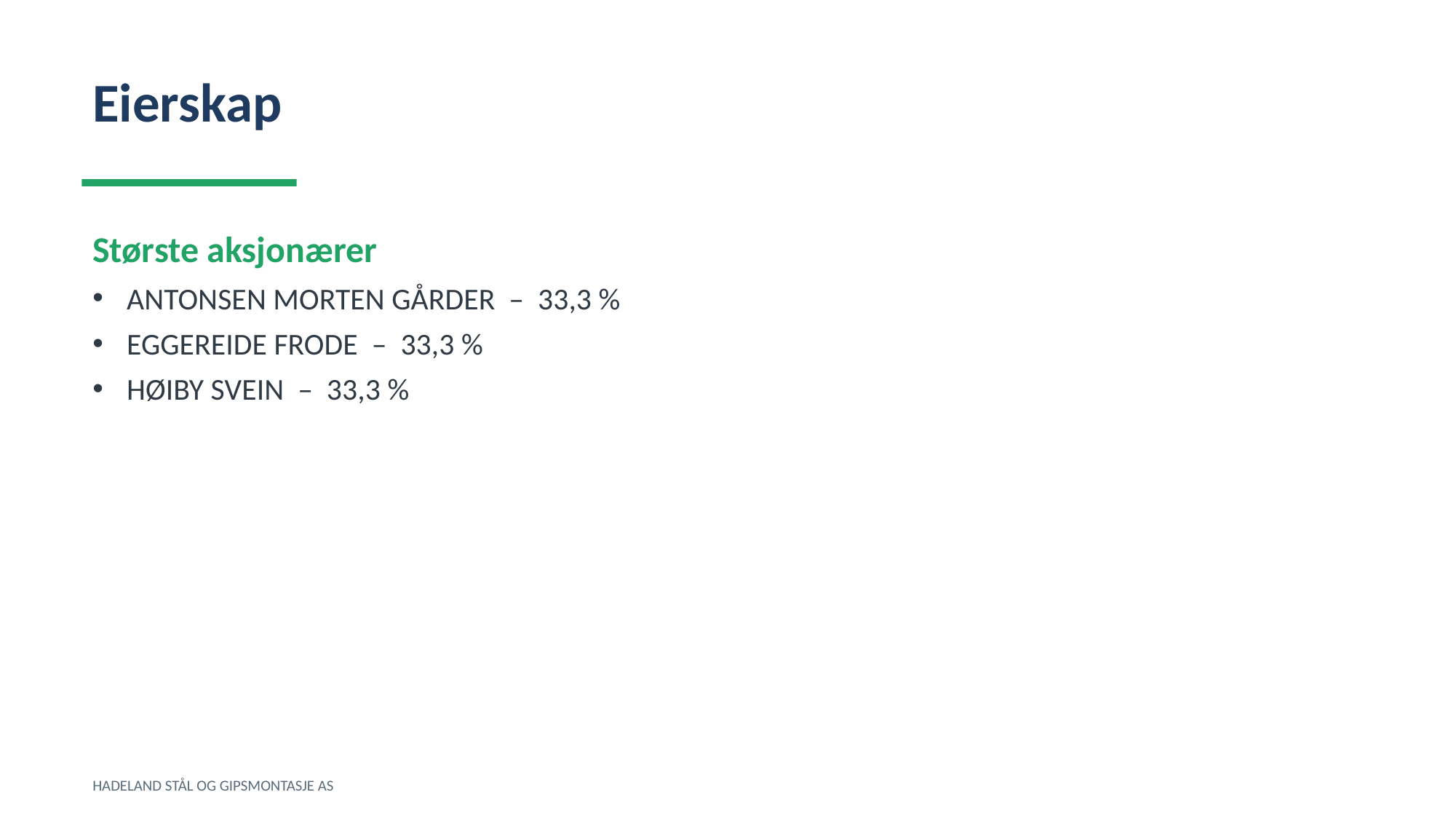

Eierskap

Største aksjonærer
ANTONSEN MORTEN GÅRDER  –  33,3 %
EGGEREIDE FRODE  –  33,3 %
HØIBY SVEIN  –  33,3 %
HADELAND STÅL OG GIPSMONTASJE AS